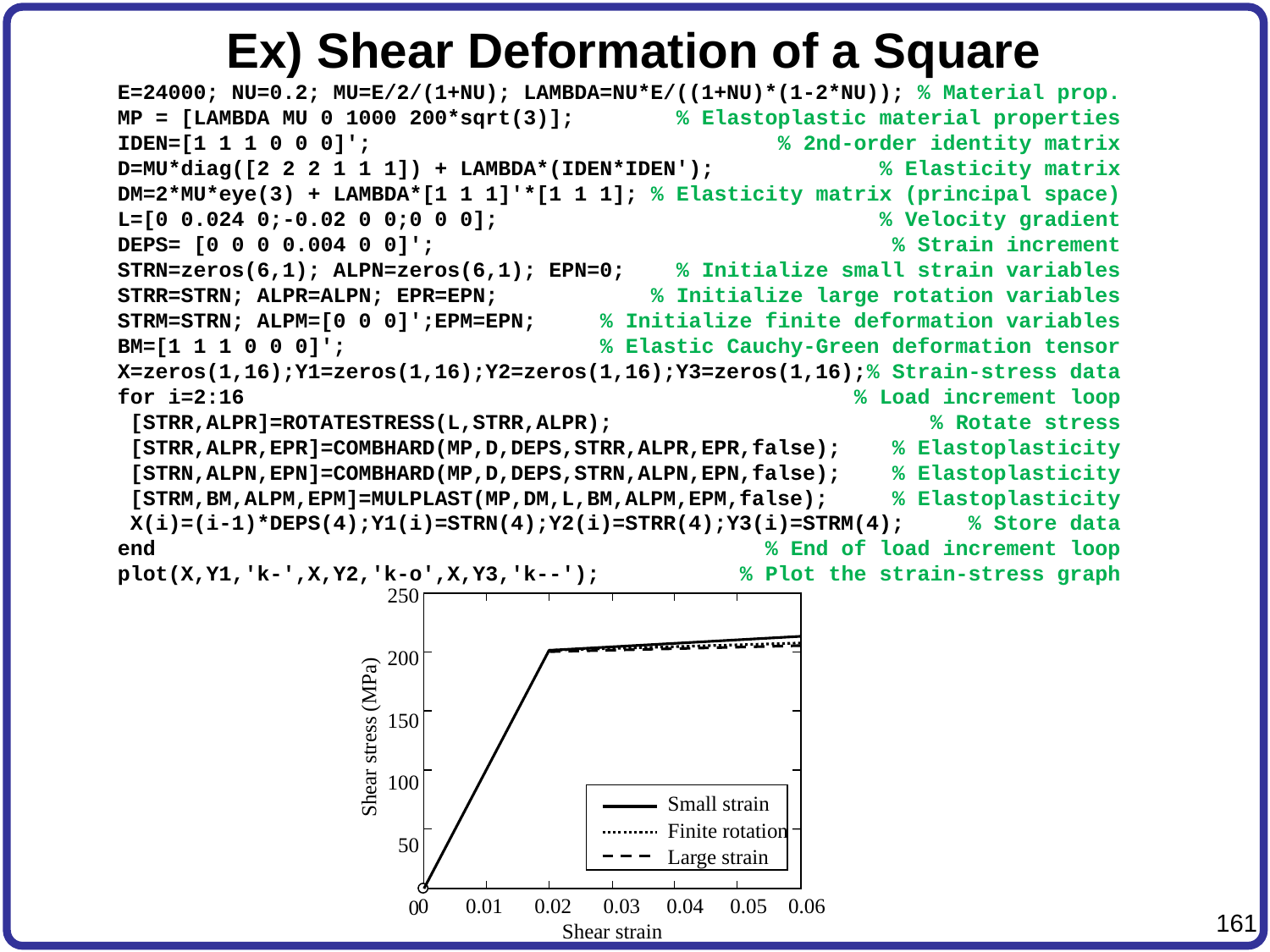

# Ex) Shear Deformation of a Square
E=24000; NU=0.2; MU=E/2/(1+NU); LAMBDA=NU*E/((1+NU)*(1-2*NU)); % Material prop.
MP = [LAMBDA MU 0 1000 200*sqrt(3)];        % Elastoplastic material properties
IDEN=[1 1 1 0 0 0]';                                % 2nd-order identity matrix
D=MU*diag([2 2 2 1 1 1]) + LAMBDA*(IDEN*IDEN');             % Elasticity matrix
DM=2*MU*eye(3) + LAMBDA*[1 1 1]'*[1 1 1]; % Elasticity matrix (principal space)
L=[0 0.024 0;-0.02 0 0;0 0 0];                              % Velocity gradient
DEPS= [0 0 0 0.004 0 0]';                                    % Strain increment
STRN=zeros(6,1); ALPN=zeros(6,1); EPN=0;    % Initialize small strain variables
STRR=STRN; ALPR=ALPN; EPR=EPN;            % Initialize large rotation variables
STRM=STRN; ALPM=[0 0 0]';EPM=EPN;     % Initialize finite deformation variables
BM=[1 1 1 0 0 0]';                    % Elastic Cauchy-Green deformation tensor
X=zeros(1,16);Y1=zeros(1,16);Y2=zeros(1,16);Y3=zeros(1,16);% Strain-stress data
for i=2:16                                                % Load increment loop
 [STRR,ALPR]=ROTATESTRESS(L,STRR,ALPR);                         % Rotate stress
 [STRR,ALPR,EPR]=COMBHARD(MP,D,DEPS,STRR,ALPR,EPR,false);    % Elastoplasticity
 [STRN,ALPN,EPN]=COMBHARD(MP,D,DEPS,STRN,ALPN,EPN,false);    % Elastoplasticity
 [STRM,BM,ALPM,EPM]=MULPLAST(MP,DM,L,BM,ALPM,EPM,false);     % Elastoplasticity
 X(i)=(i-1)*DEPS(4);Y1(i)=STRN(4);Y2(i)=STRR(4);Y3(i)=STRM(4);     % Store data
end                                                % End of load increment loop
plot(X,Y1,'k-',X,Y2,'k-o',X,Y3,'k--');           % Plot the strain-stress graph
250
200
150
100
50
0

Shear stress (MPa)

Small strain
Finite rotation
Large strain

0       0.01      0.02      0.03     0.04     0.05    0.06
Shear strain